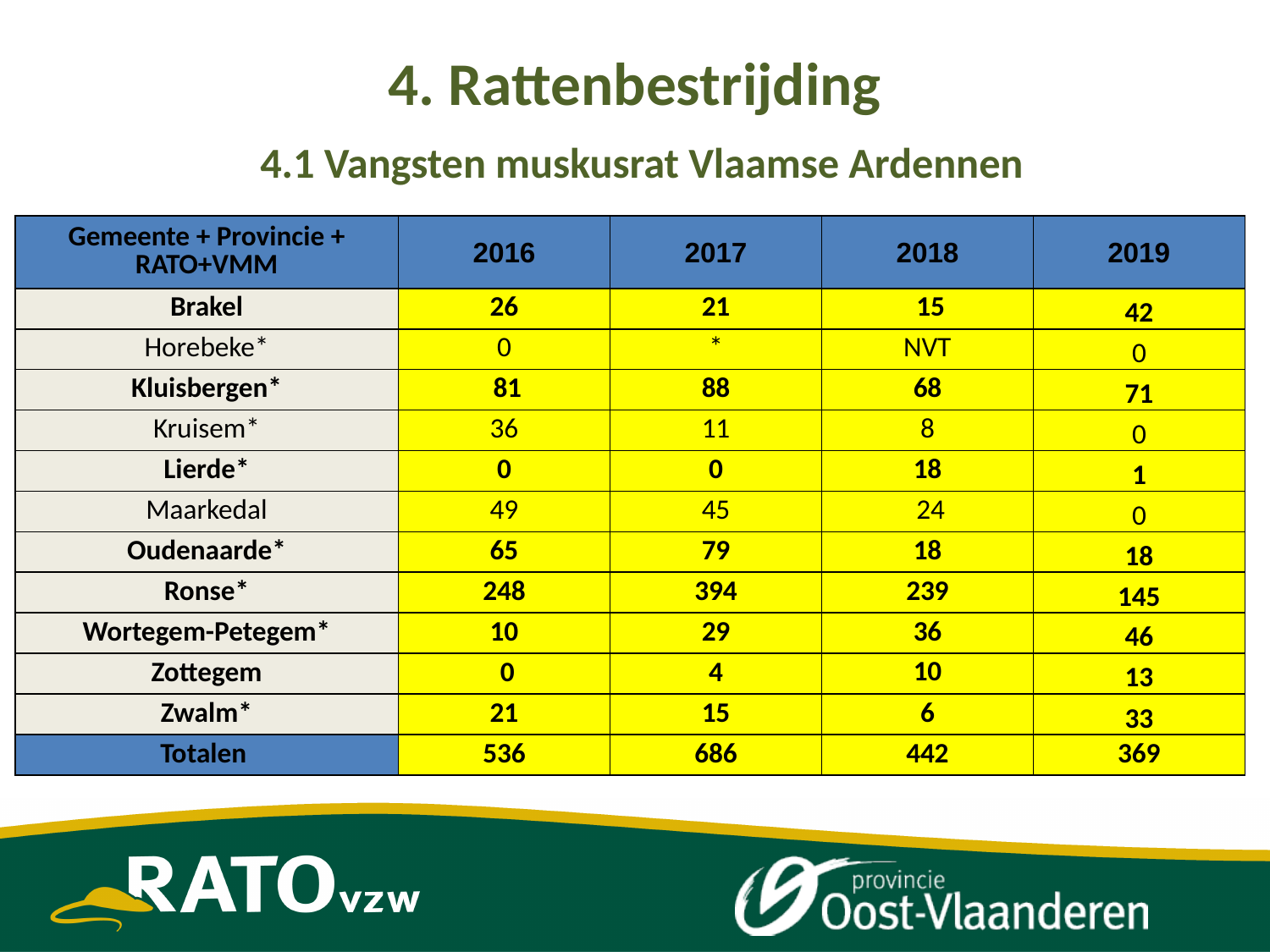

# 4. Rattenbestrijding 4.1 Vangsten muskusrat Vlaamse Ardennen
| Gemeente + Provincie + RATO+VMM | 2016 | 2017 | 2018 | 2019 |
| --- | --- | --- | --- | --- |
| Brakel | 26 | 21 | 15 | 42 |
| Horebeke\* | 0 | \* | NVT | 0 |
| Kluisbergen\* | 81 | 88 | 68 | 71 |
| Kruisem\* | 36 | 11 | 8 | 0 |
| Lierde\* | 0 | 0 | 18 | 1 |
| Maarkedal | 49 | 45 | 24 | 0 |
| Oudenaarde\* | 65 | 79 | 18 | 18 |
| Ronse\* | 248 | 394 | 239 | 145 |
| Wortegem-Petegem\* | 10 | 29 | 36 | 46 |
| Zottegem | 0 | 4 | 10 | 13 |
| Zwalm\* | 21 | 15 | 6 | 33 |
| Totalen | 536 | 686 | 442 | 369 |